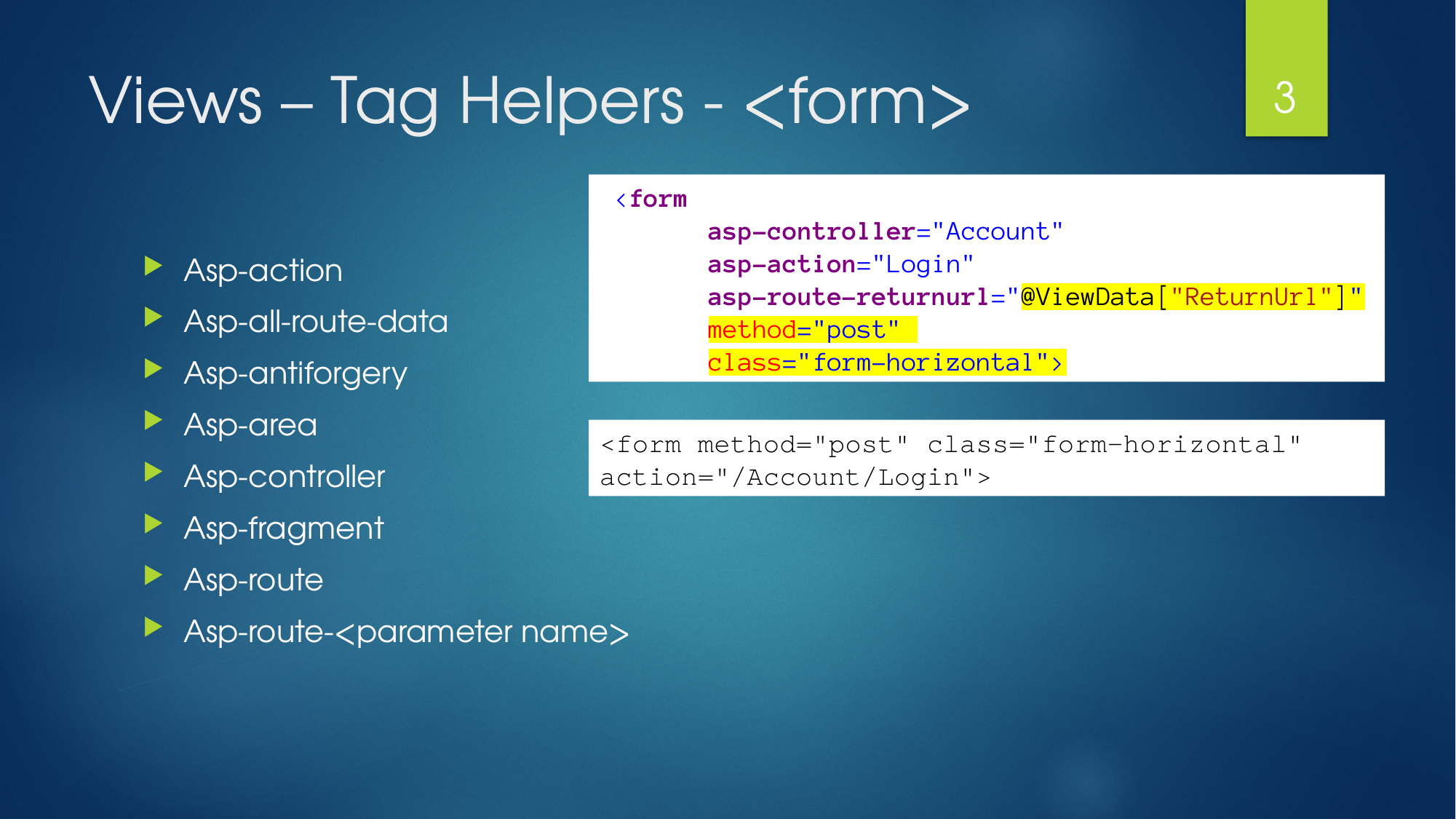

3
# Views – Tag Helpers - <form>
 <form
	asp-controller="Account"
	asp-action="Login"
	asp-route-returnurl="@ViewData["ReturnUrl"]"
	method="post"
	class="form-horizontal">
Asp-action
Asp-all-route-data
Asp-antiforgery
Asp-area
Asp-controller
Asp-fragment
Asp-route
Asp-route-<parameter name>
<form method="post" class="form-horizontal" action="/Account/Login">